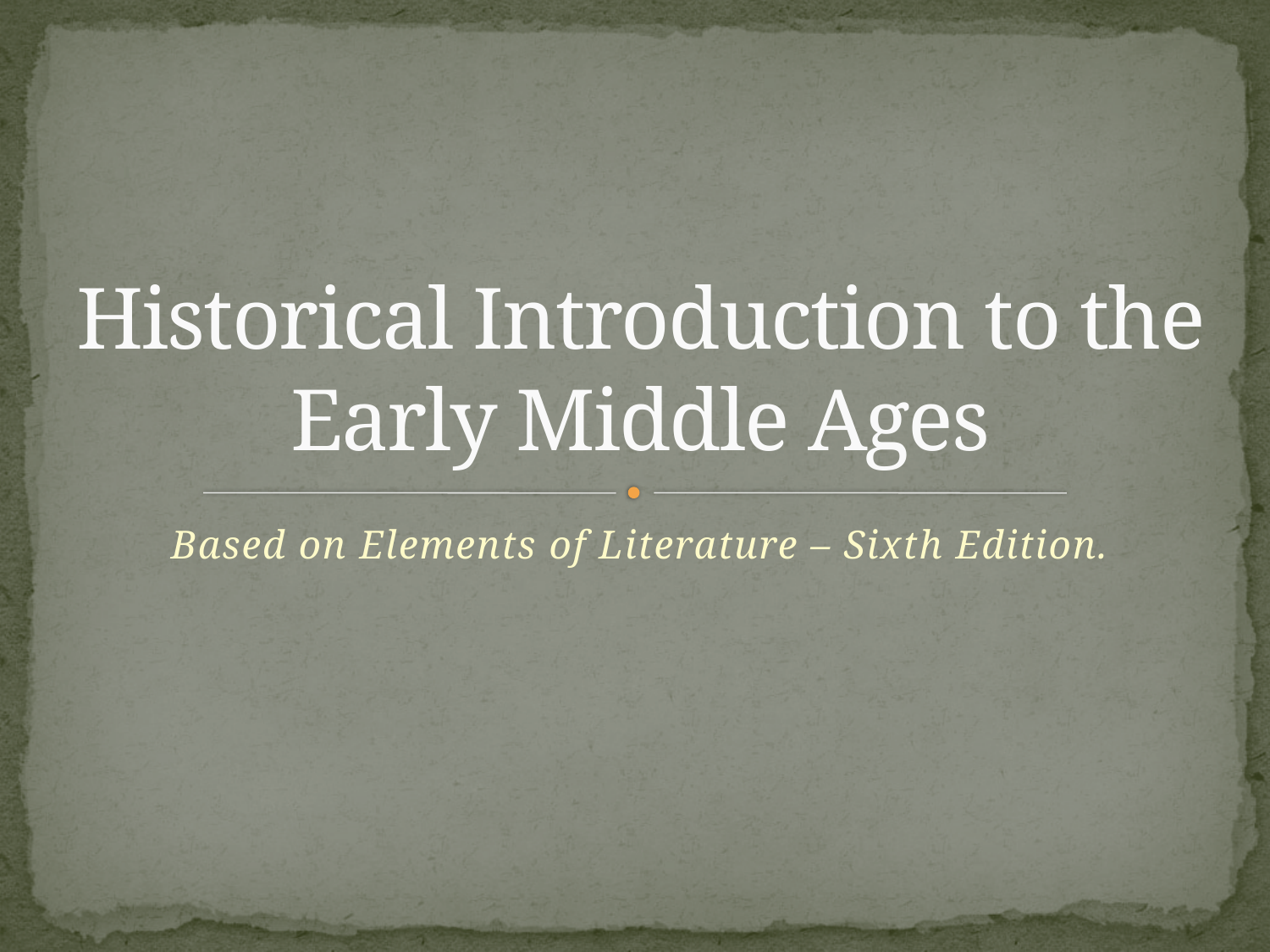

# Historical Introduction to the Early Middle Ages
Based on Elements of Literature – Sixth Edition.